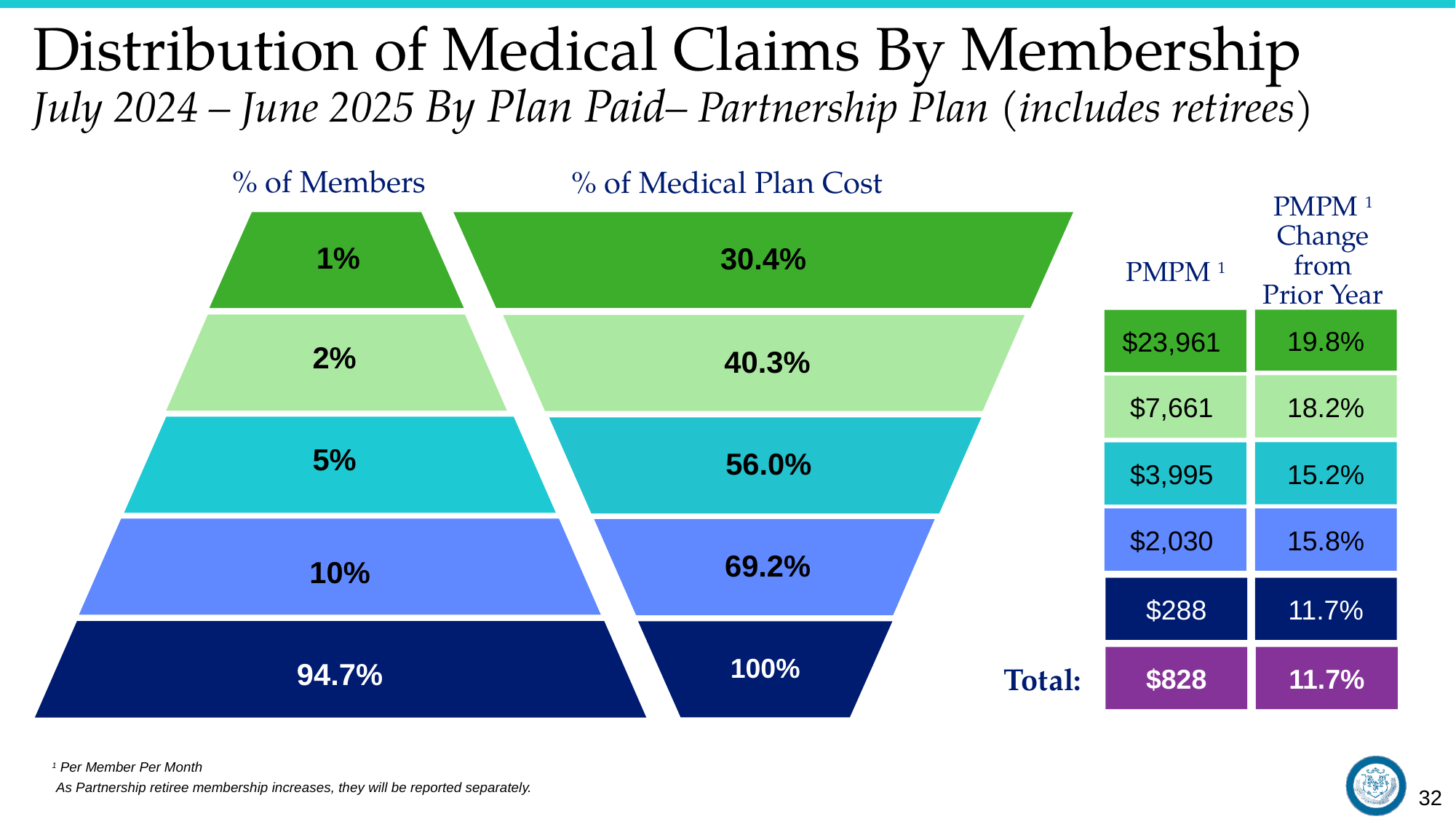

# Distribution of Medical Claims By Membership July 2024 – June 2025 By Plan Paid– Partnership Plan (includes retirees)
% of Members
% of Medical Plan Cost
PMPM 1 Change from Prior Year

30.4%
1%
PMPM 1
19.8%
$23,961

 40.3%
2%
18.2%
$7,661

 56.0%
5%
15.2%
$3,995
$2,030
15.8%

 69.2%
10%
$288
11.7%

100%
$828
11.7%
94.7%
Total:
1 Per Member Per Month
As Partnership retiree membership increases, they will be reported separately.